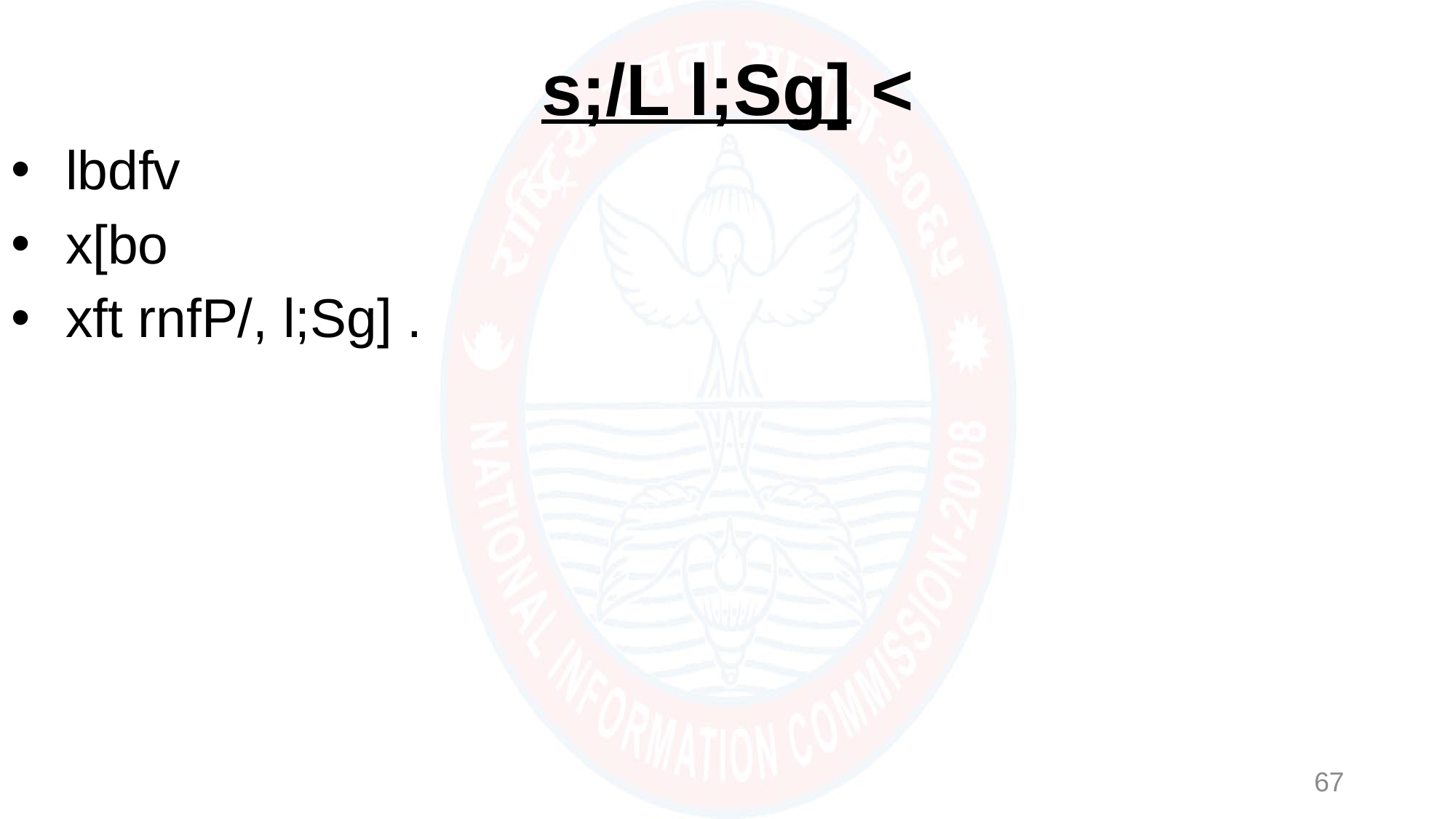

# s;/L l;Sg] <
lbdfv
x[bo
xft rnfP/, l;Sg] .

67